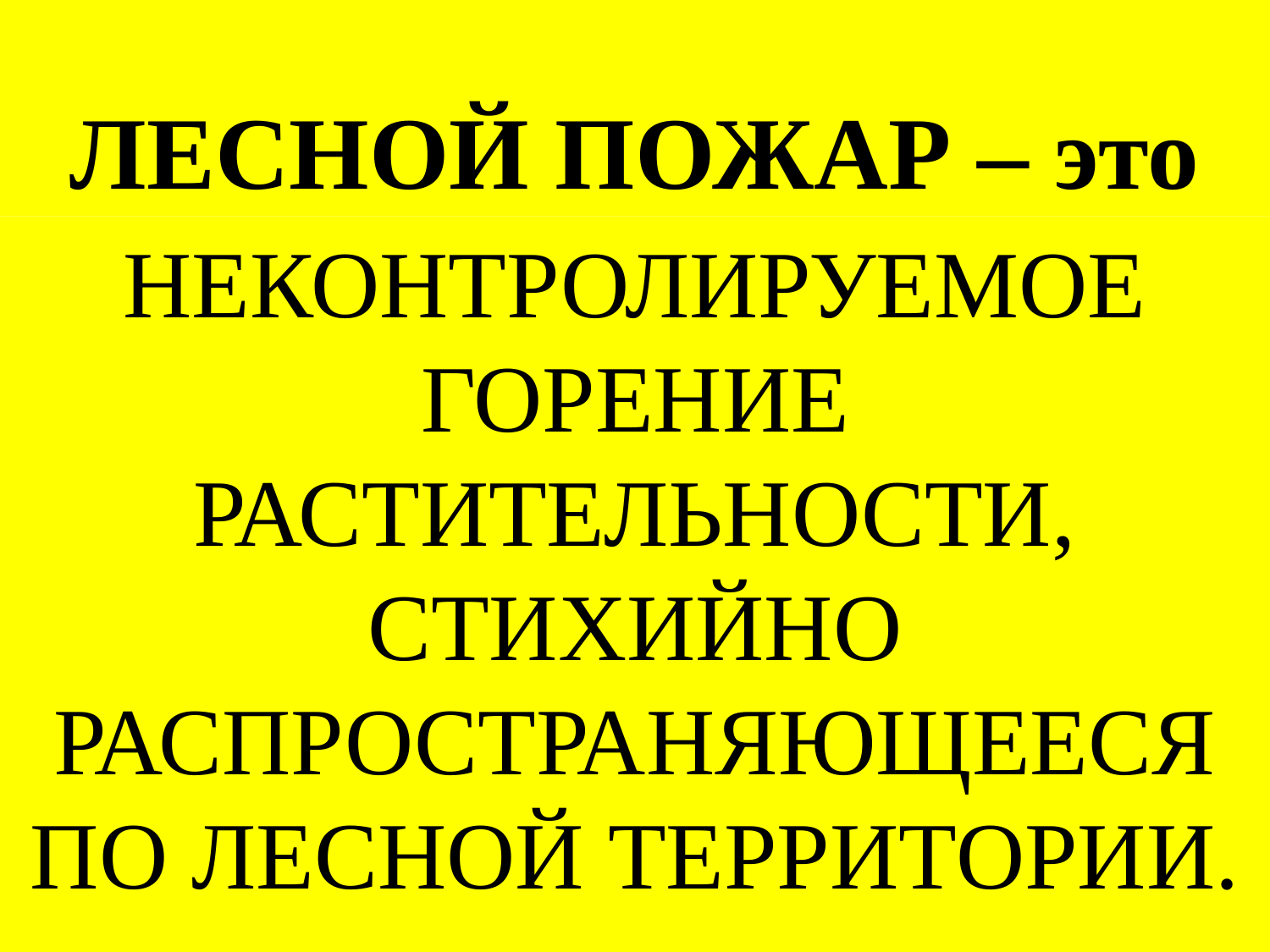

ЛЕСНОЙ ПОЖАР – это
# неконтролируемое горение растительности, стихийно распространяющееся по лесной территории.